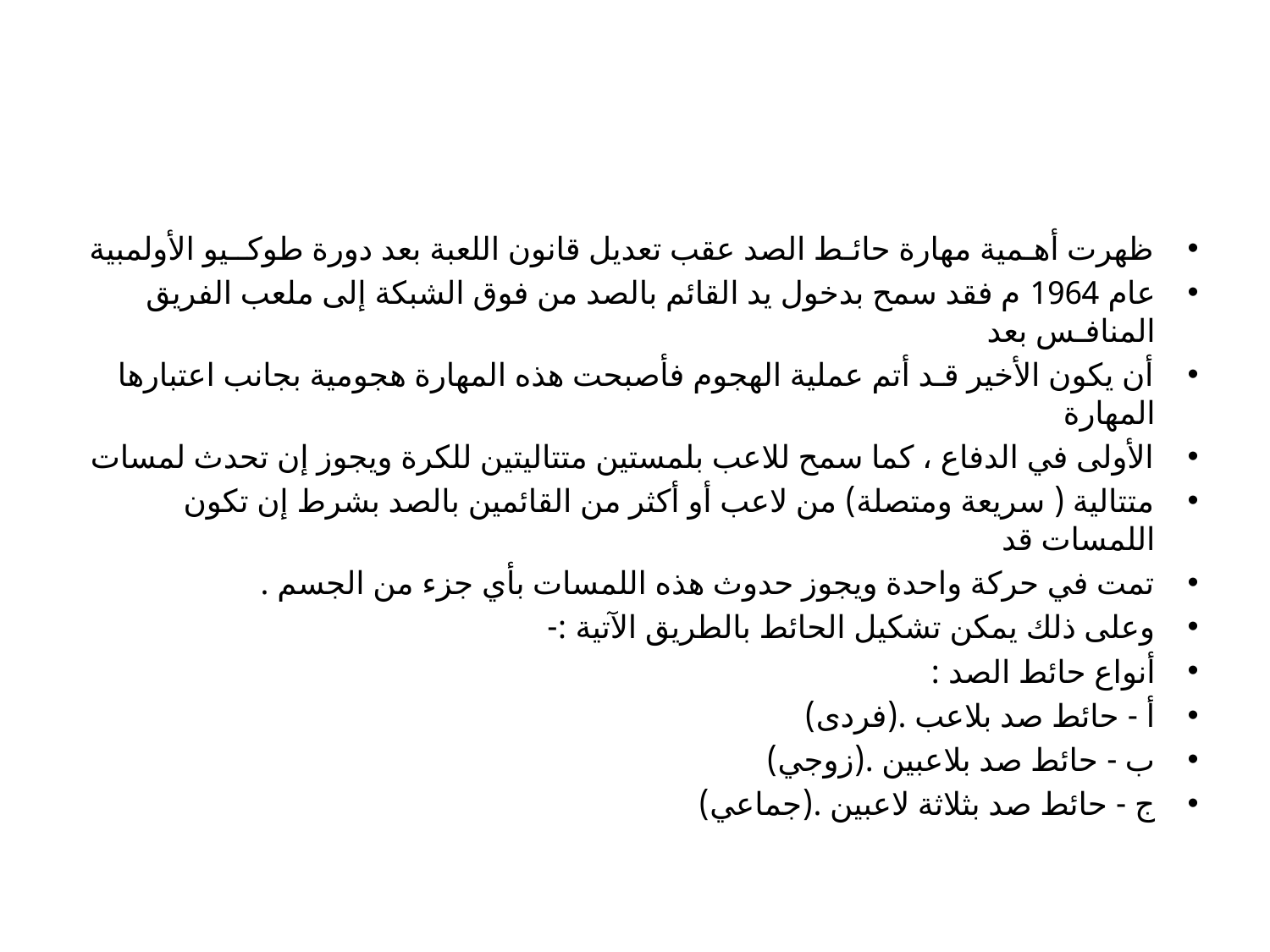

#
ظهرت أهـمیة مهارة حائـط الصد عقب تعدیل قانون اللعبة بعد دورة طوكــیو الأولمبیة
عام 1964 م فقد سمح بدخول ید القائم بالصد من فوق الشبكة إلى ملعب الفریق المنافـس بعد
أن یكون الأخیر قـد أتم عملیة الهجوم فأصبحت هذه المهارة هجومیة بجانب اعتبارها المهارة
الأولى في الدفاع ، كما سمح للاعب بلمستین متتالیتین للكرة ویجوز إن تحدث لمسات
متتالیة ( سریعة ومتصلة) من لاعب أو أكثر من القائمین بالصد بشرط إن تكون اللمسات قد
تمت في حركة واحدة ویجوز حدوث هذه اللمسات بأي جزء من الجسم .
وعلى ذلك یمكن تشكیل الحائط بالطریق الآتیة :-
أنواع حائط الصد :
أ - حائط صد بلاعب .(فردى)
ب - حائط صد بلاعبین .(زوجي)
ج - حائط صد بثلاثة لاعبین .(جماعي)